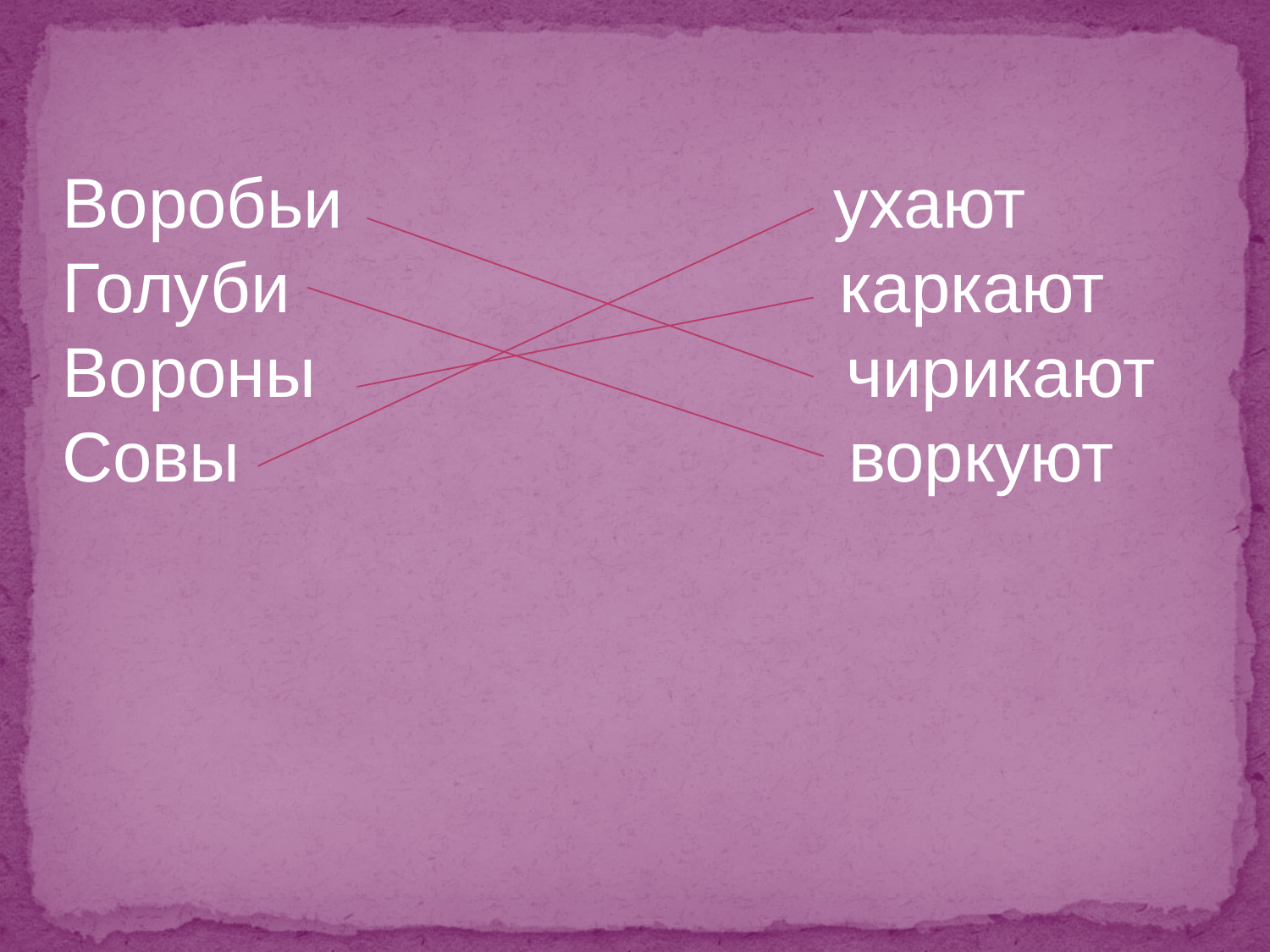

Воробьи                         ухают
Голуби                            каркают
Вороны                           чирикают
Совы                               воркуют